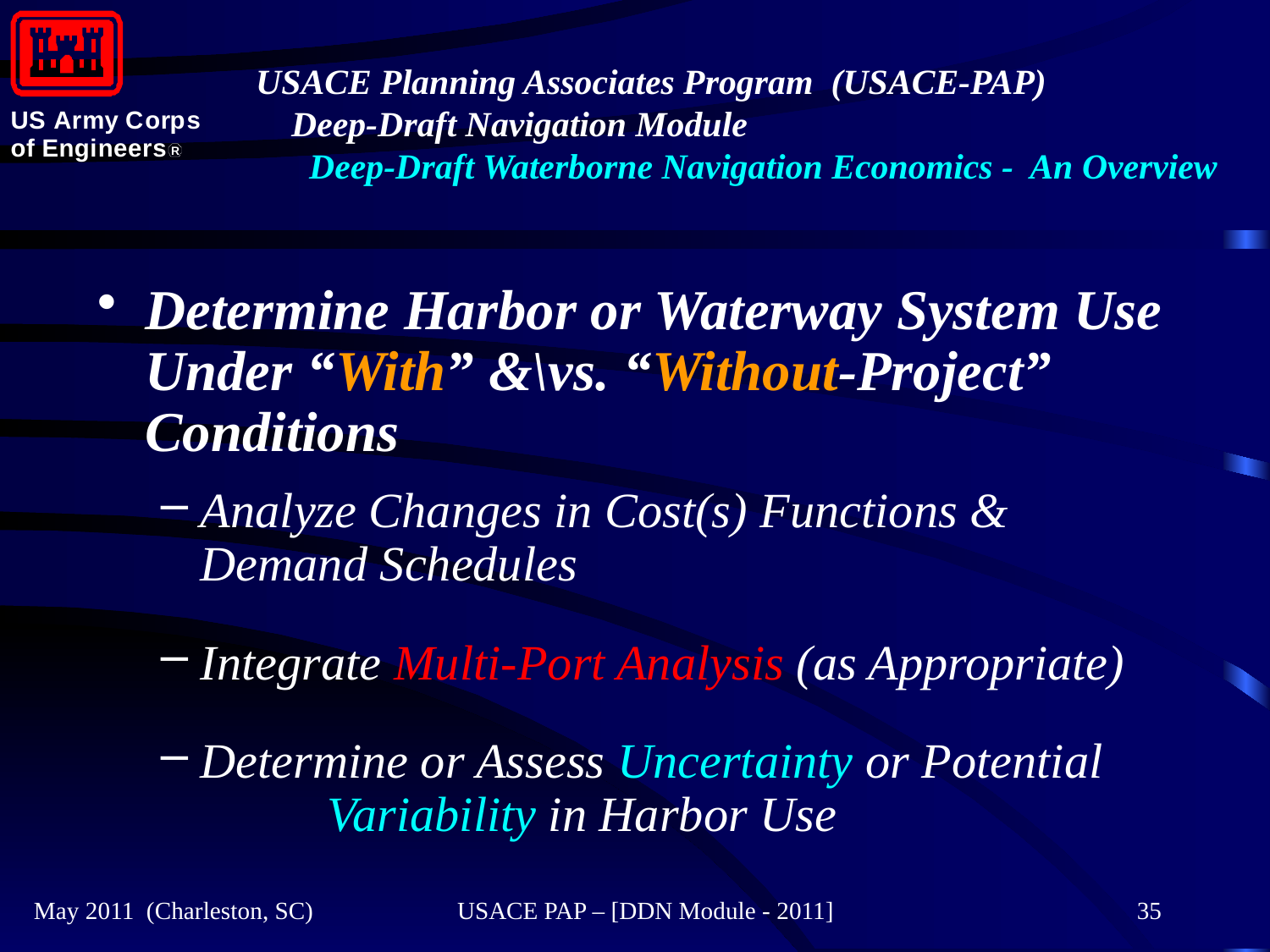

#
Determine Harbor or Waterway System Use Under “With” &\vs. “Without-Project” Conditions

Analyze Changes in Cost(s) Functions & 	Demand Schedules

Integrate Multi-Port Analysis (as Appropriate)

Determine or Assess Uncertainty or Potential 	Variability in Harbor Use
May 2011  (Charleston, SC)
USACE PAP – [DDN Module - 2011]
35